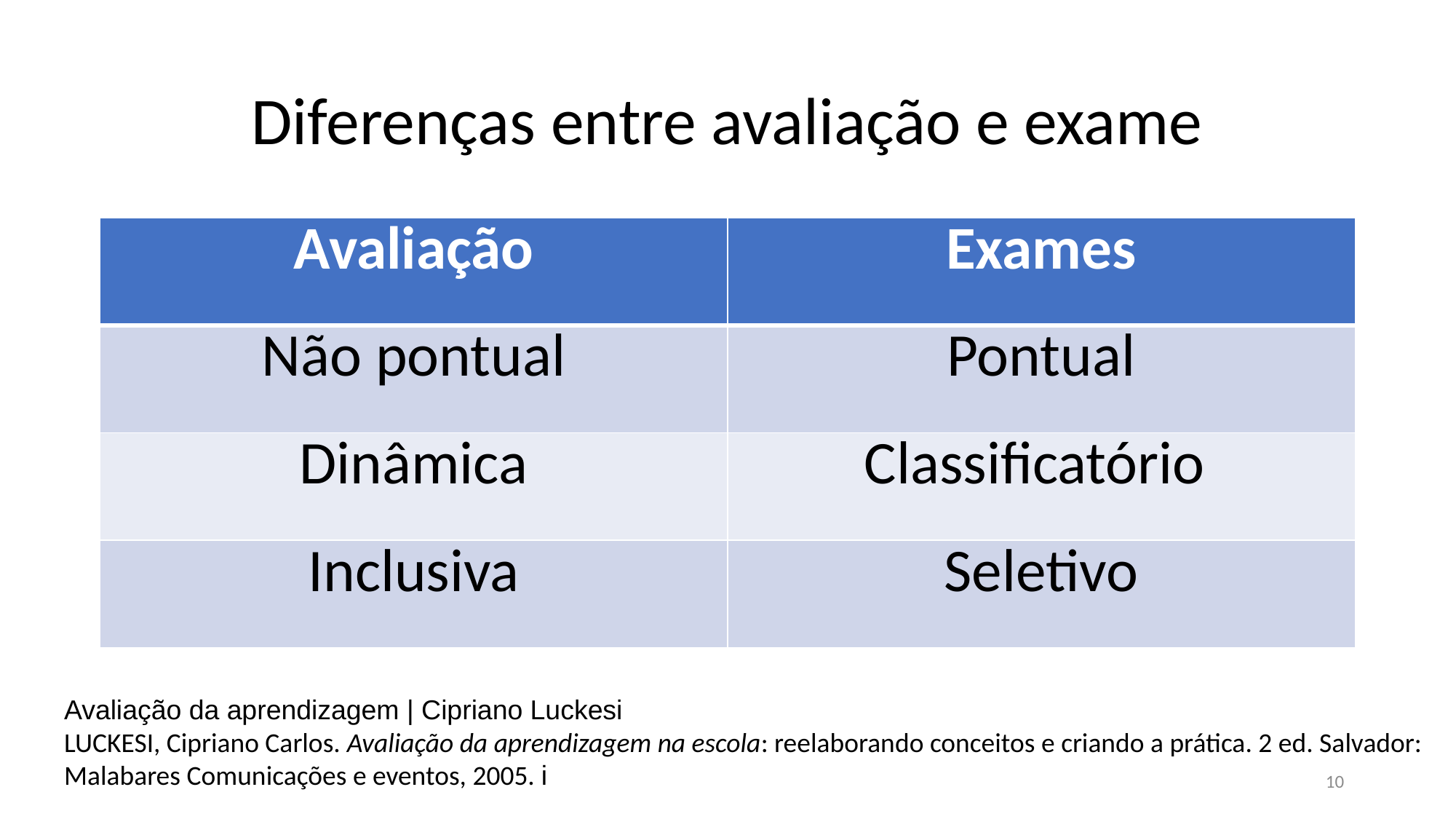

# Diferenças entre avaliação e exame
| Avaliação | Exames |
| --- | --- |
| Não pontual | Pontual |
| Dinâmica | Classificatório |
| Inclusiva | Seletivo |
Avaliação da aprendizagem | Cipriano Luckesi
LUCKESI, Cipriano Carlos. Avaliação da aprendizagem na escola: reelaborando conceitos e criando a prática. 2 ed. Salvador: Malabares Comunicações e eventos, 2005. i
10